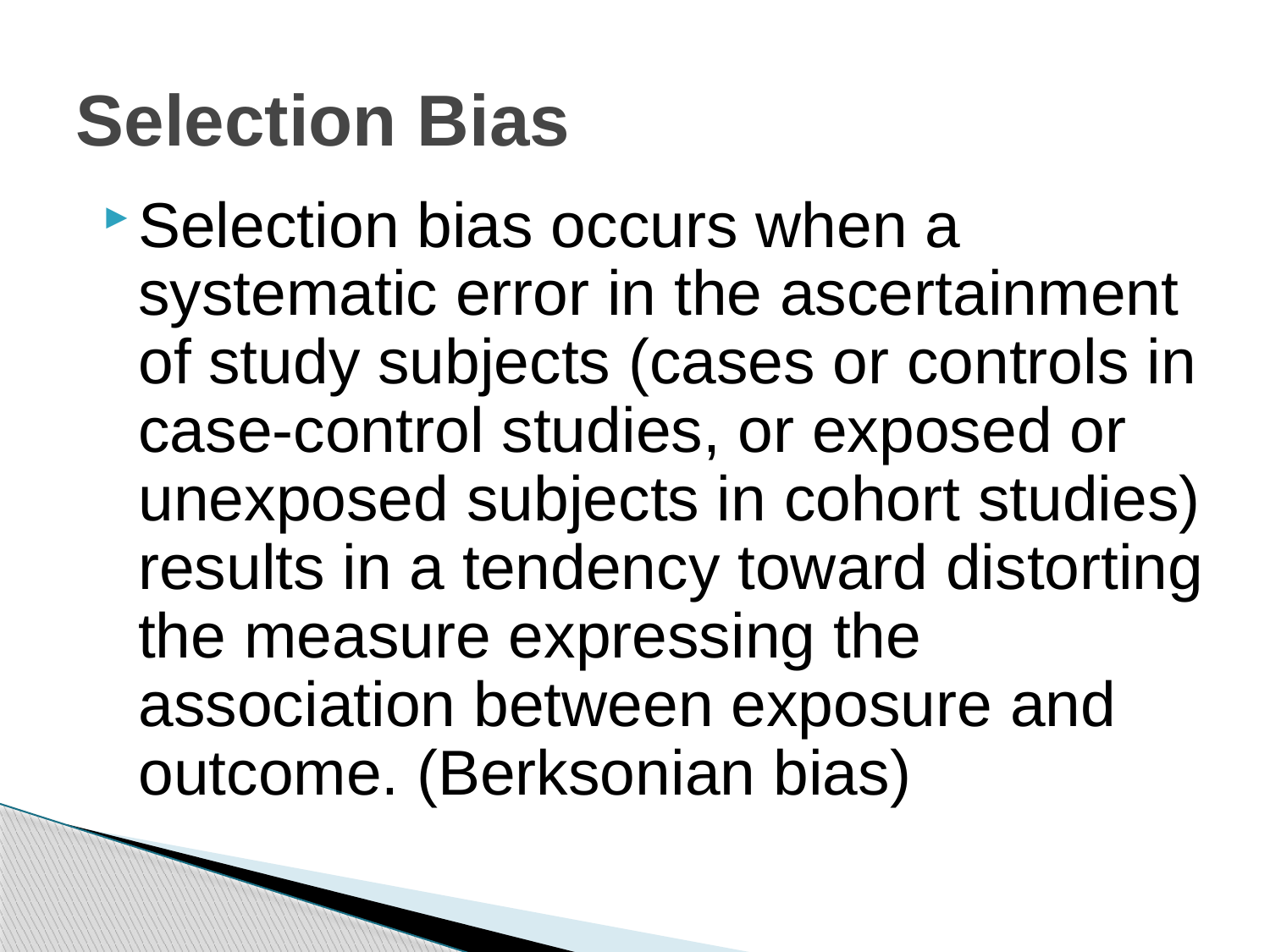

# Selection Bias
Selection bias occurs when a systematic error in the ascertainment of study subjects (cases or controls in case-control studies, or exposed or unexposed subjects in cohort studies) results in a tendency toward distorting the measure expressing the association between exposure and outcome. (Berksonian bias)